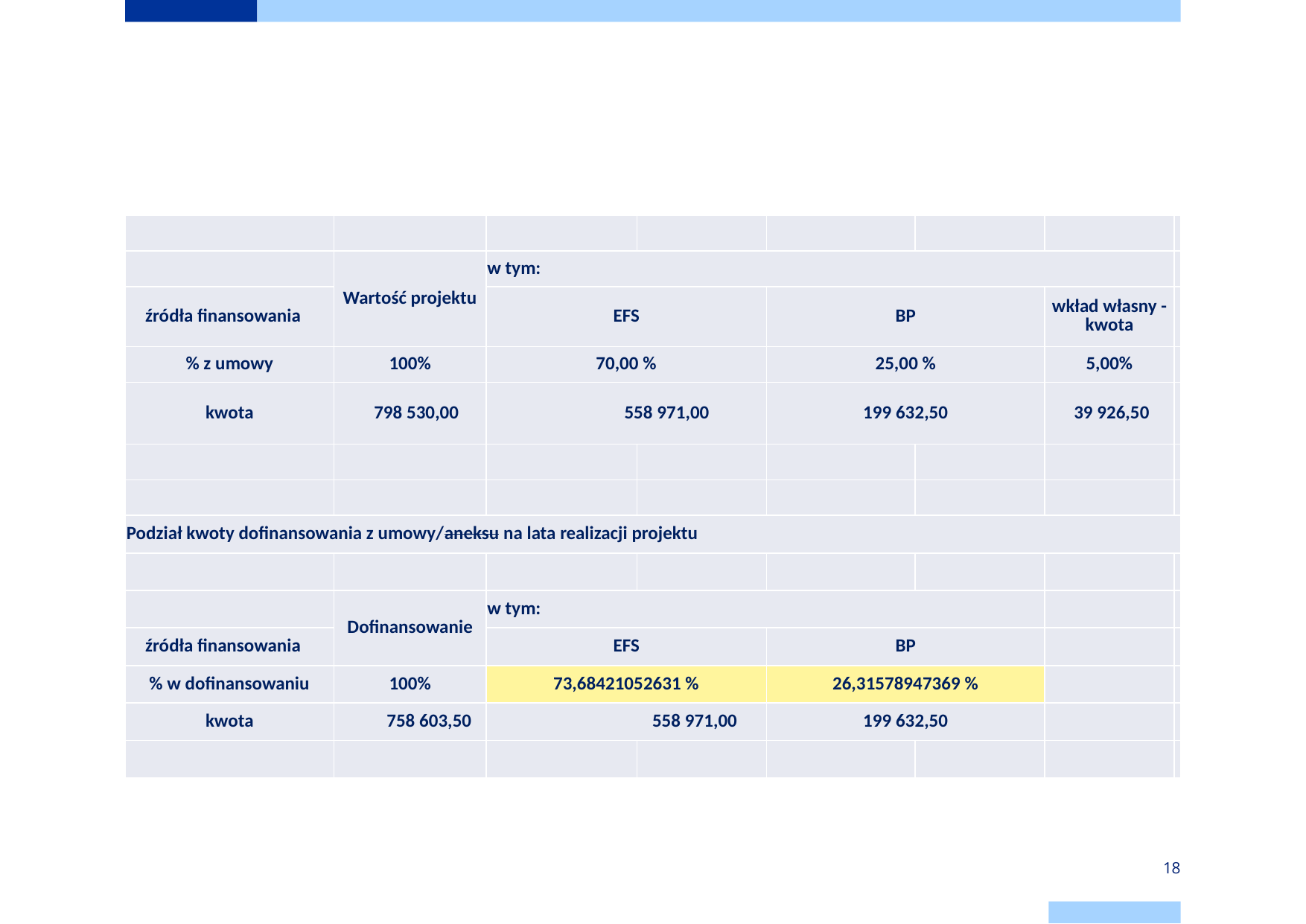

# Montaż finansowy projektu i jego rozliczenie

|  |  |  |  |  |  |  |  |
| --- | --- | --- | --- | --- | --- | --- | --- |
|  | Wartość projektu | w tym: |  |  |  |  |  |
| źródła finansowania |  | EFS |  | BP |  | wkład własny - kwota |  |
| % z umowy | 100% | 70,00 % |  | 25,00 % |  | 5,00% |  |
| kwota | 798 530,00 | 558 971,00 |  | 199 632,50 |  | 39 926,50 |  |
|  |  |  |  |  |  |  |  |
|  |  |  |  |  |  |  |  |
| Podział kwoty dofinansowania z umowy/aneksu na lata realizacji projektu |  |  |  |  |  |  |  |
|  |  |  |  |  |  |  |  |
|  | Dofinansowanie | w tym: |  |  |  |  |  |
| źródła finansowania |  | EFS |  | BP |  |  |  |
| % w dofinansowaniu | 100% | 73,68421052631 % |  | 26,31578947369 % |  |  |  |
| kwota | 758 603,50 | 558 971,00 |  | 199 632,50 |  |  |  |
|  |  |  |  |  |  |  |  |
18